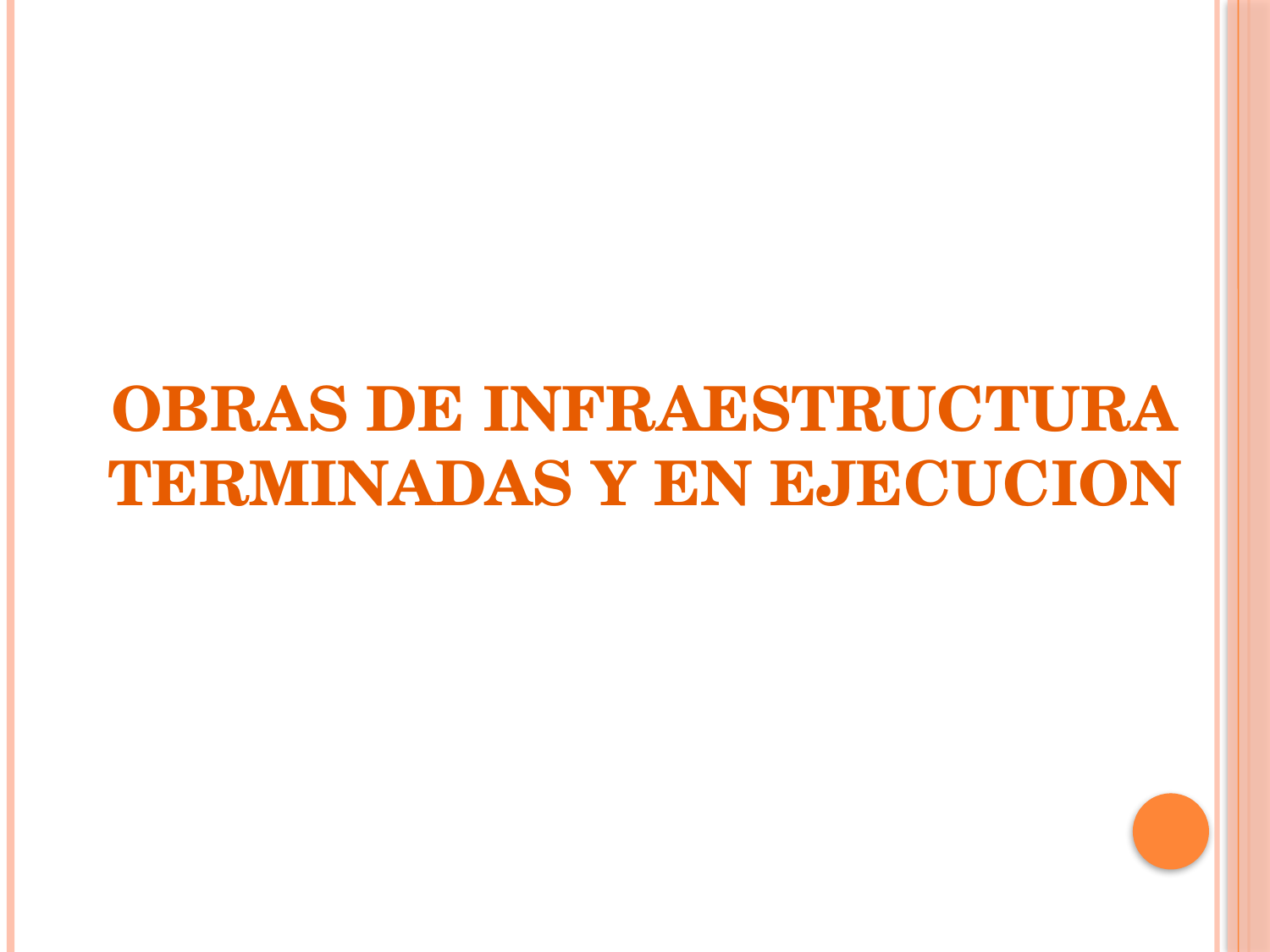

OBRAS DE INFRAESTRUCTURA
TERMINADAS Y EN EJECUCION